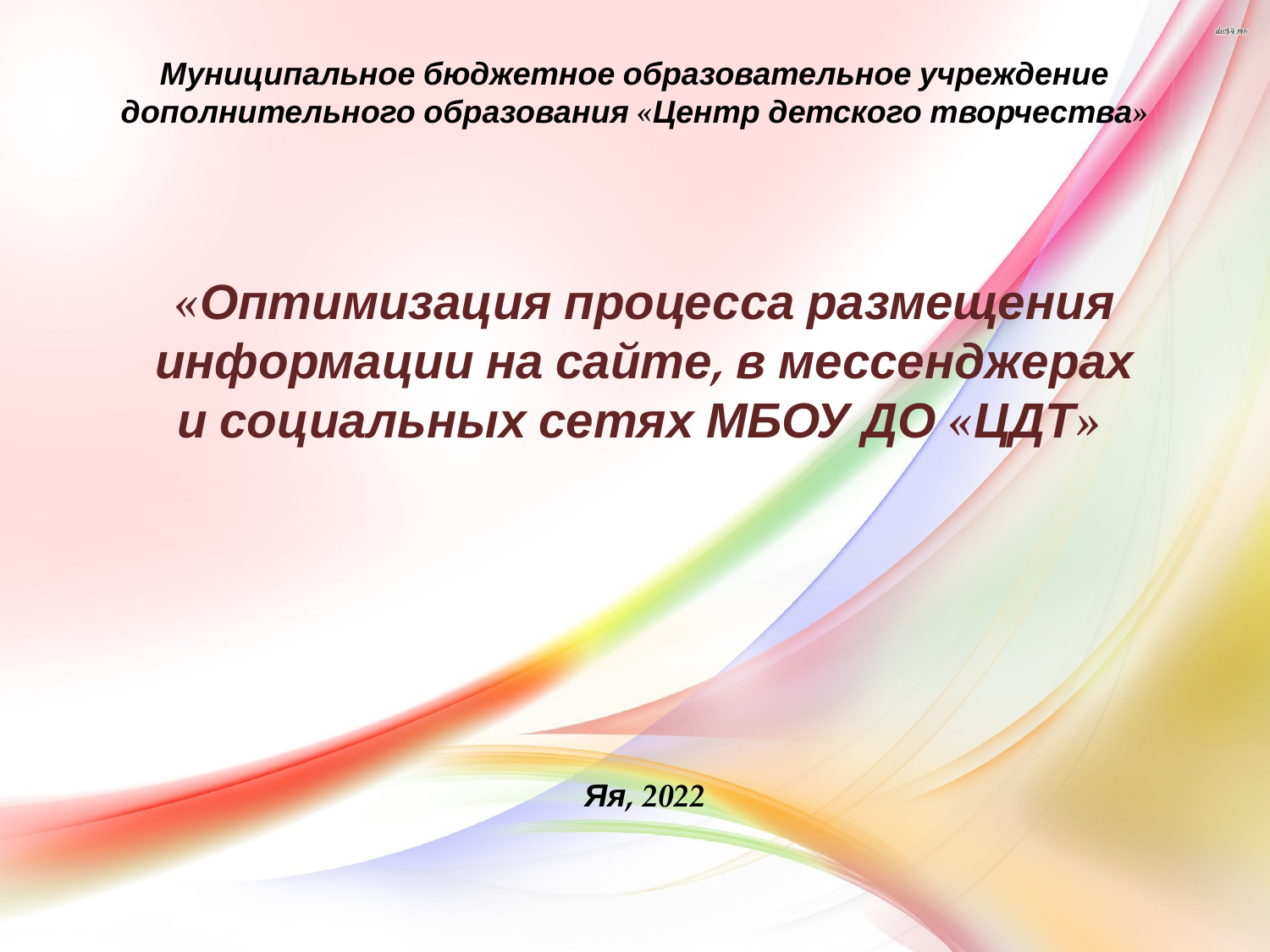

# Муниципальное бюджетное образовательное учреждение дополнительного образования «Центр детского творчества»

«Оптимизация процесса размещения информации на сайте, в мессенджерах и социальных сетях МБОУ ДО «ЦДТ»

Яя, 2022